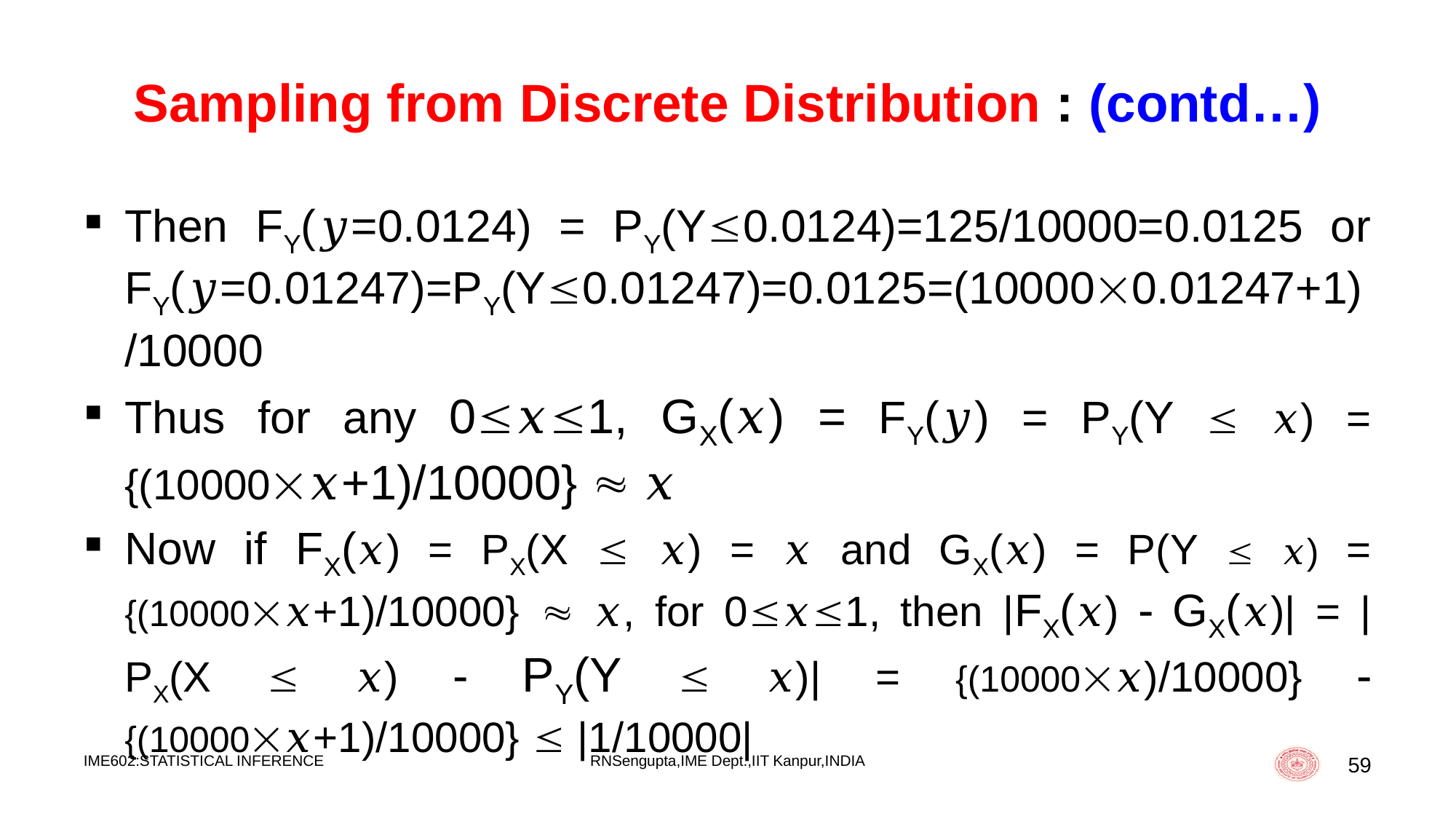

# Sampling from Discrete Distribution : (contd…)
Then FY(𝑦=0.0124) = PY(Y≤0.0124)=125/10000=0.0125 or FY(𝑦=0.01247)=PY(Y≤0.01247)=0.0125=(10000×0.01247+1)/10000
Thus for any 0≤𝑥≤1, GX(𝑥) = FY(𝑦) = PY(Y ≤ 𝑥) = {(10000×𝑥+1)/10000} ≈ 𝑥
Now if FX(𝑥) = PX(X ≤ 𝑥) = 𝑥 and GX(𝑥) = P(Y ≤ 𝑥) = {(10000×𝑥+1)/10000} ≈ 𝑥, for 0≤𝑥≤1, then |FX(𝑥) − GX(𝑥)| = |PX(X ≤ 𝑥) − PY(Y ≤ 𝑥)| = {(10000×𝑥)/10000} − {(10000×𝑥+1)/10000} ≤ |1/10000|

IME602:STATISTICAL INFERENCE
RNSengupta,IME Dept.,IIT Kanpur,INDIA
59